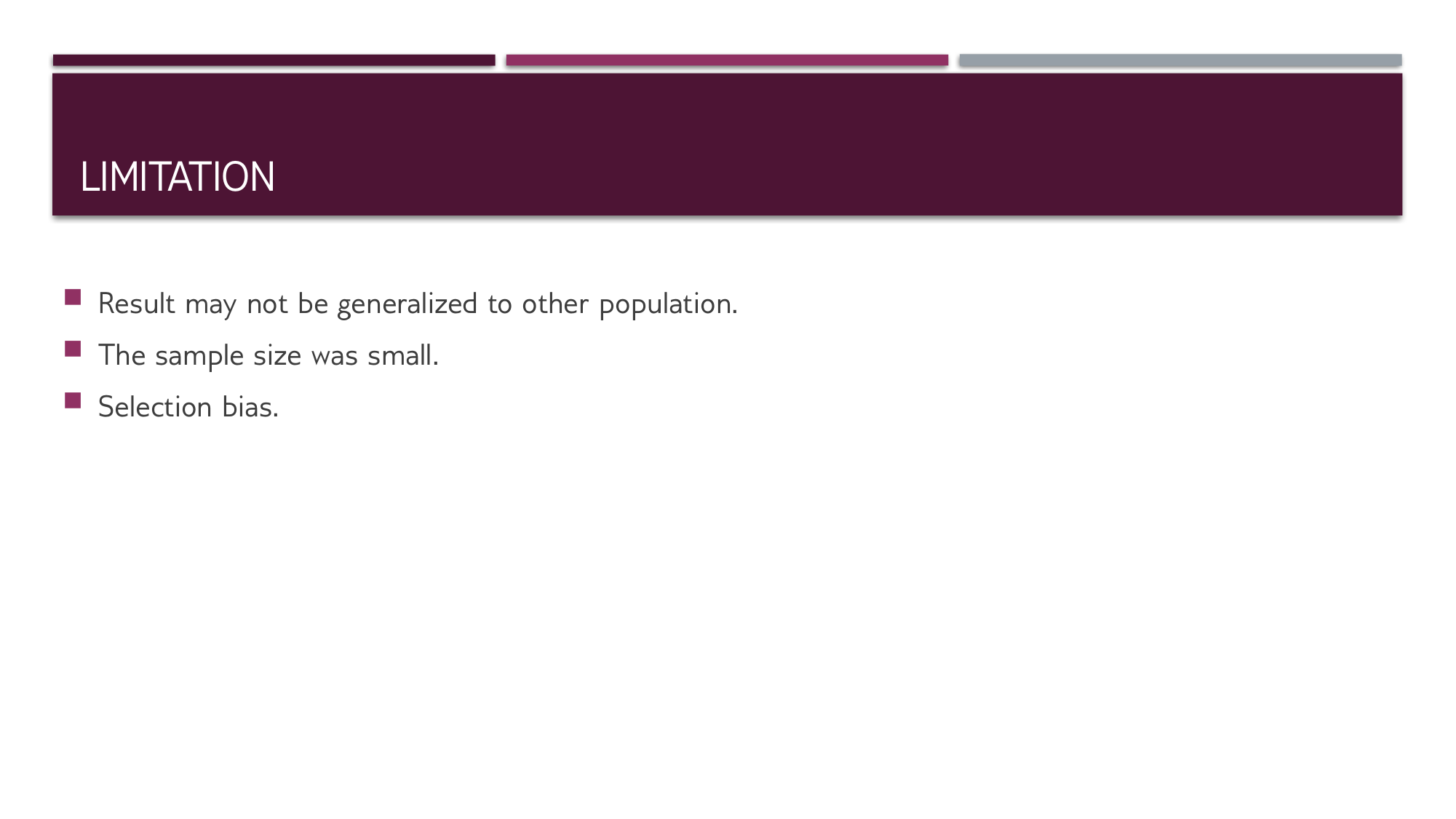

# limitation
Result may not be generalized to other population.
The sample size was small.
Selection bias.